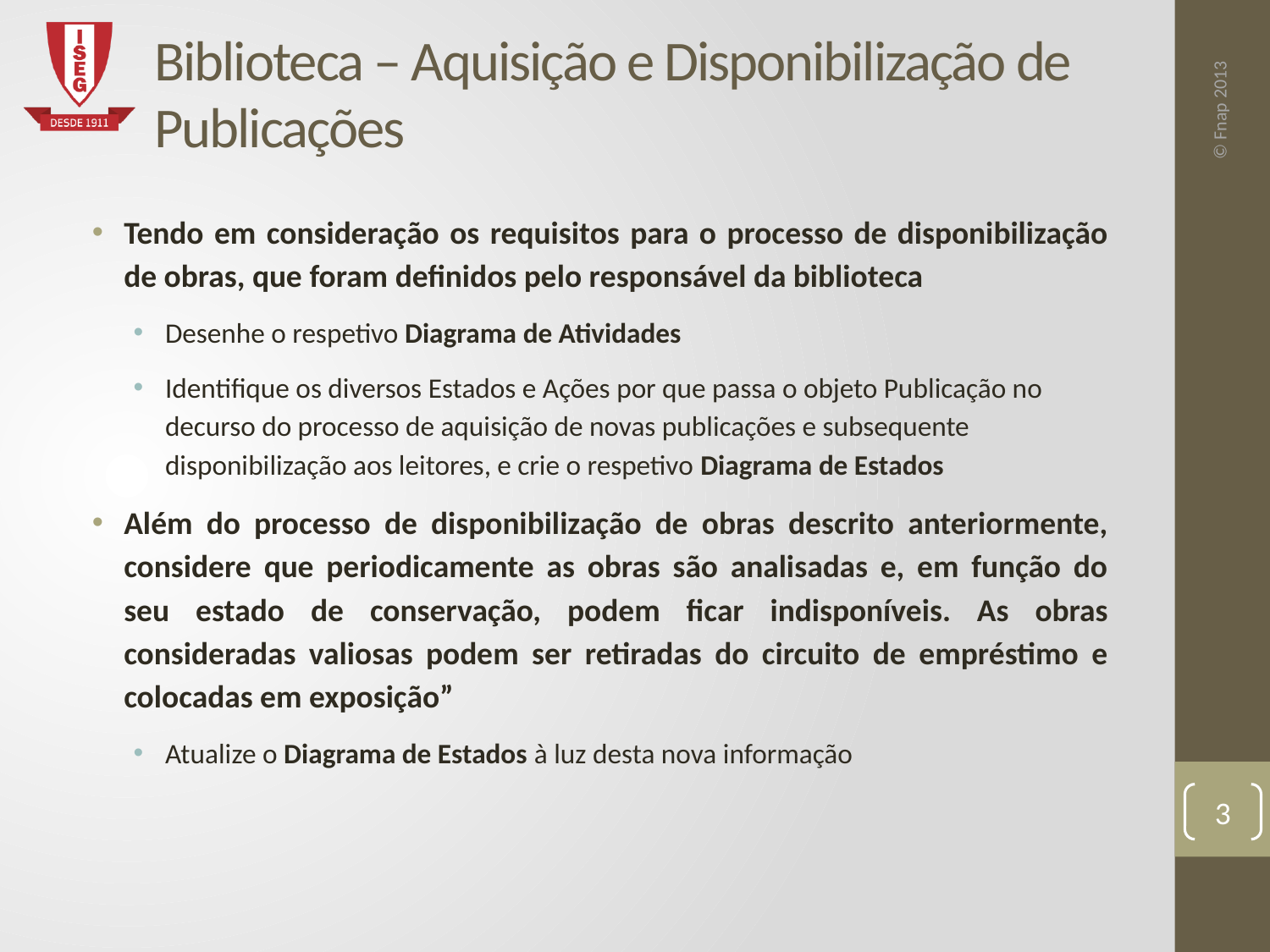

# Biblioteca – Aquisição e Disponibilização de Publicações
Tendo em consideração os requisitos para o processo de disponibilização de obras, que foram definidos pelo responsável da biblioteca
Desenhe o respetivo Diagrama de Atividades
Identifique os diversos Estados e Ações por que passa o objeto Publicação no decurso do processo de aquisição de novas publicações e subsequente disponibilização aos leitores, e crie o respetivo Diagrama de Estados
Além do processo de disponibilização de obras descrito anteriormente, considere que periodicamente as obras são analisadas e, em função do seu estado de conservação, podem ficar indisponíveis. As obras consideradas valiosas podem ser retiradas do circuito de empréstimo e colocadas em exposição”
Atualize o Diagrama de Estados à luz desta nova informação

3